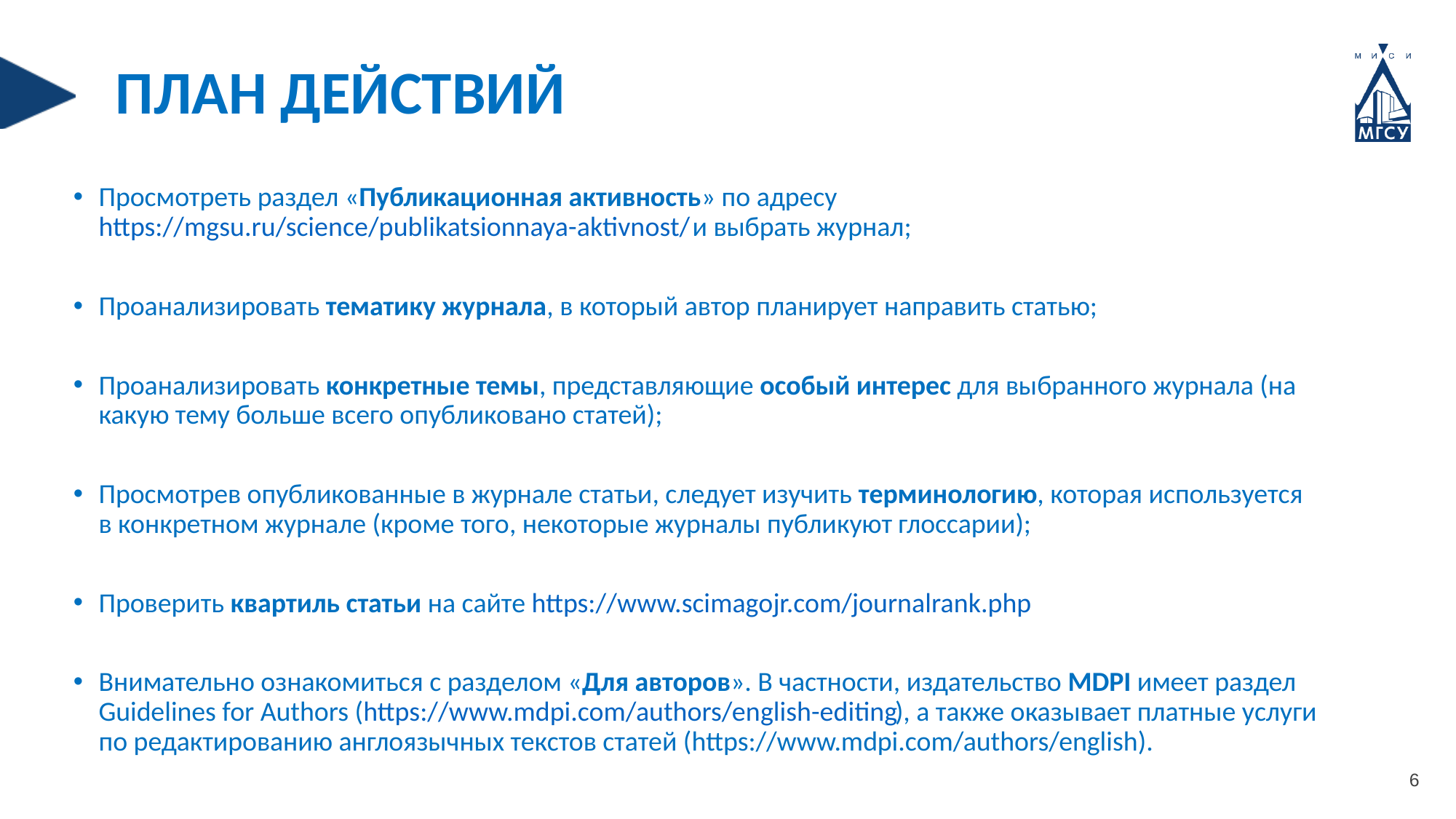

ПЛАН ДЕЙСТВИЙ
Просмотреть раздел «Публикационная активность» по адресу https://mgsu.ru/science/publikatsionnaya-aktivnost/ и выбрать журнал;

Проанализировать тематику журнала, в который автор планирует направить статью;

Проанализировать конкретные темы, представляющие особый интерес для выбранного журнала (на какую тему больше всего опубликовано статей);

Просмотрев опубликованные в журнале статьи, следует изучить терминологию, которая используется в конкретном журнале (кроме того, некоторые журналы публикуют глоссарии);

Проверить квартиль статьи на сайте https://www.scimagojr.com/journalrank.php

Внимательно ознакомиться с разделом «Для авторов». В частности, издательство MDPI имеет раздел Guidelines for Authors (https://www.mdpi.com/authors/english-editing), а также оказывает платные услуги по редактированию англоязычных текстов статей (https://www.mdpi.com/authors/english).